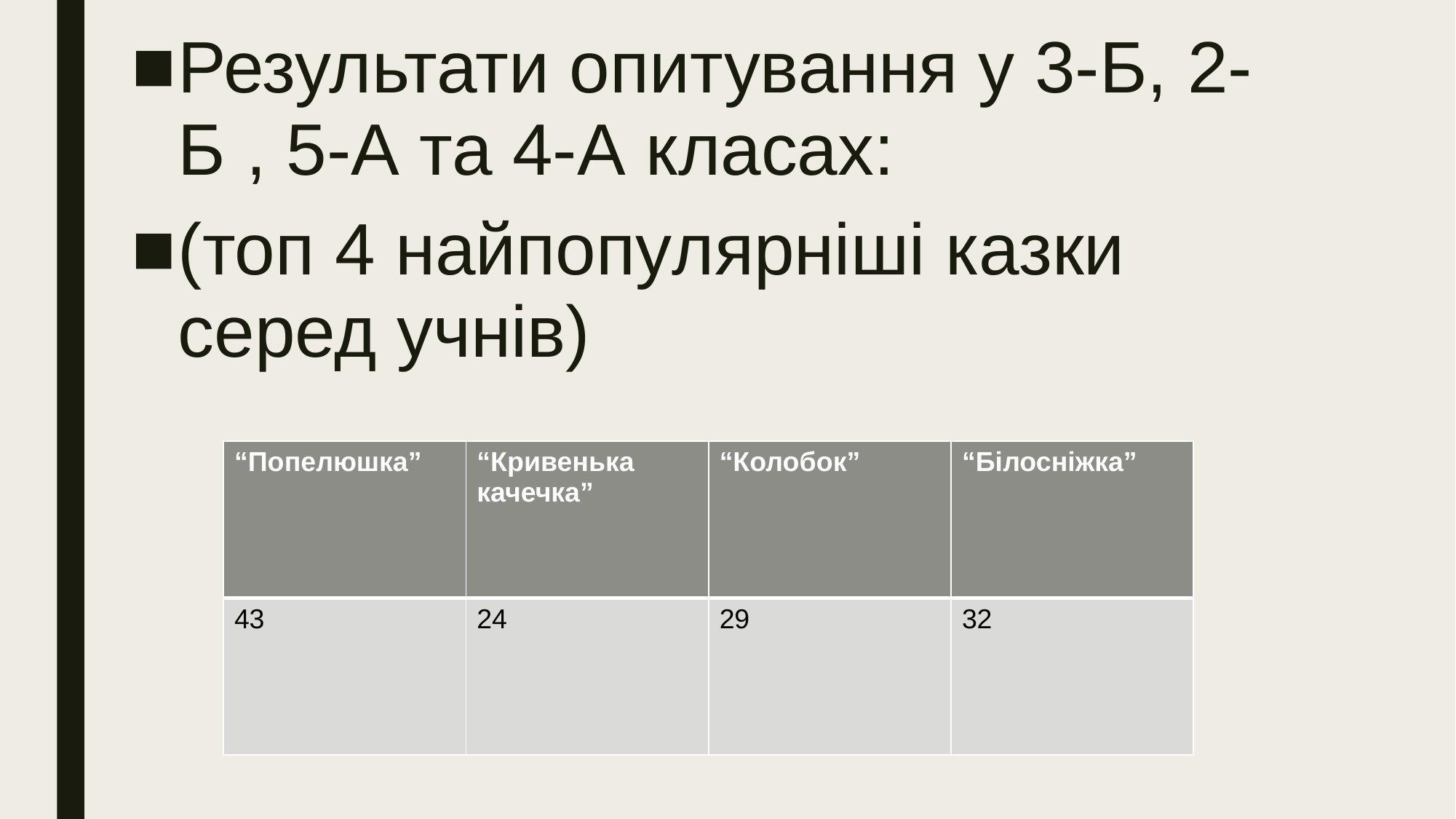

Результати опитування у 3-Б, 2-Б , 5-А та 4-А класах:
(топ 4 найпопулярніші казки серед учнів)

| “Попелюшка” | “Кривенька качечка” | “Колобок” | “Білосніжка” |
| --- | --- | --- | --- |
| 43 | 24 | 29 | 32 |